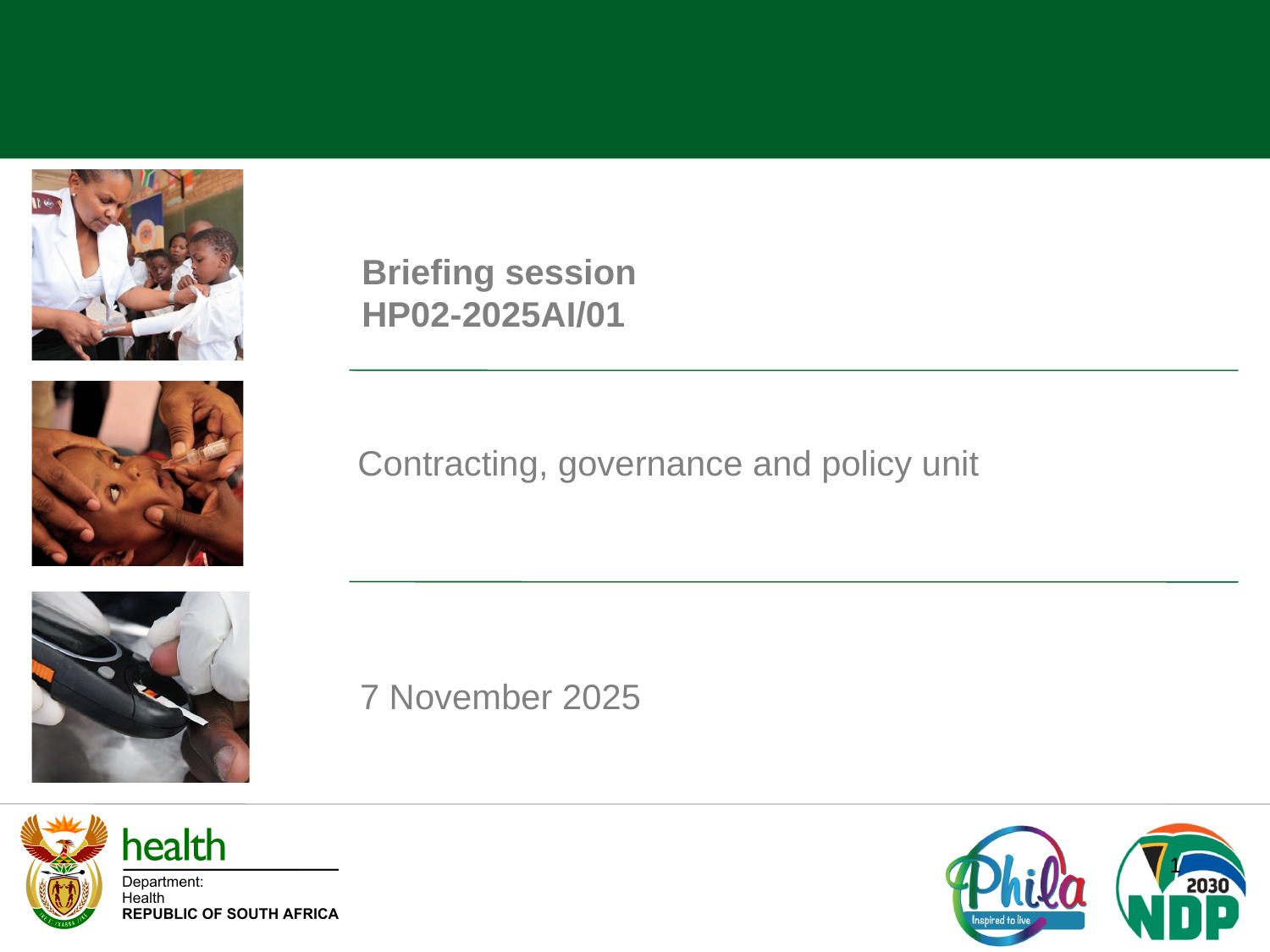

Briefing session
HP02-2025AI/01
Contracting, governance and policy unit
7 November 2025
1